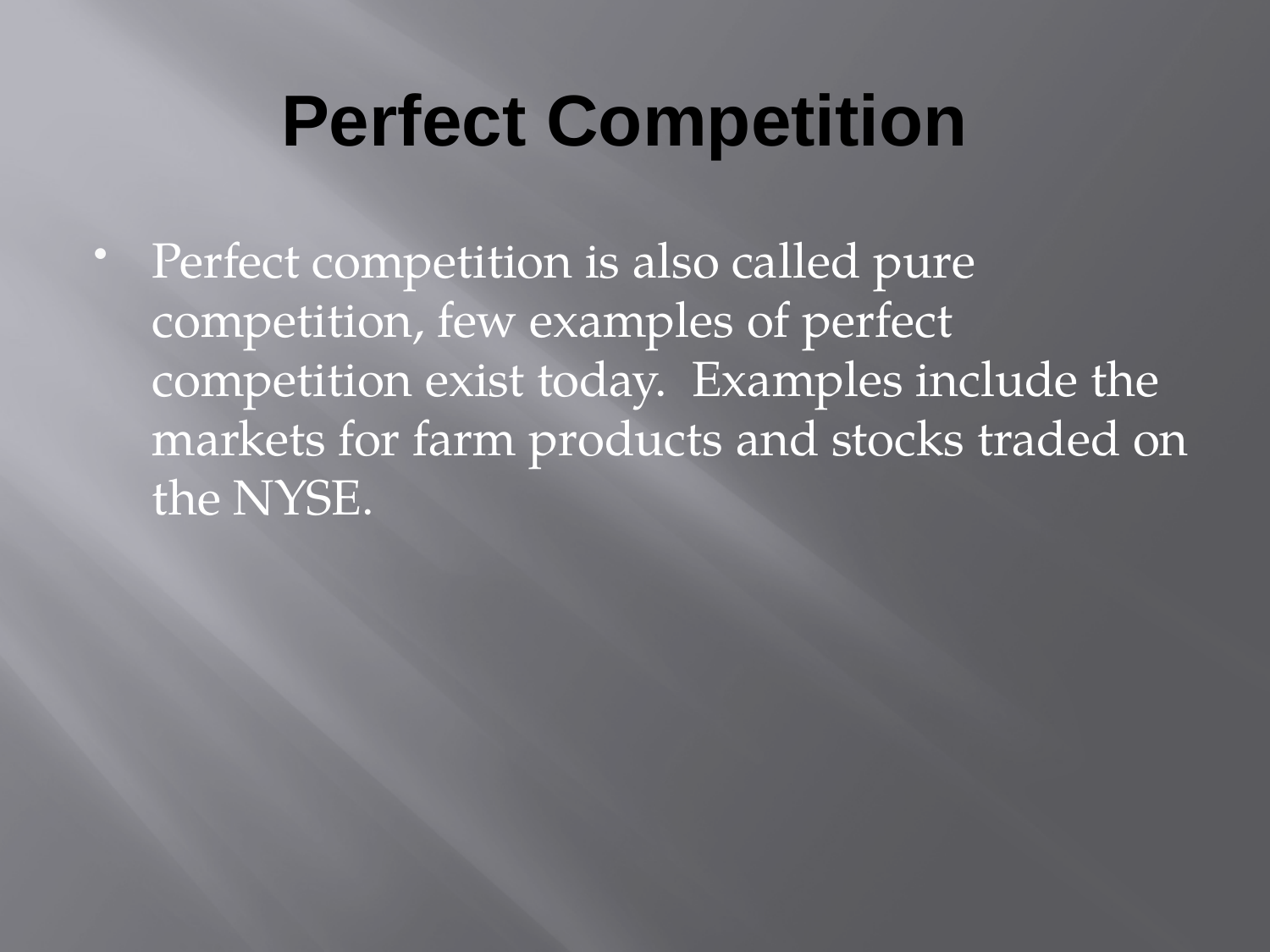

# Perfect Competition
Perfect competition is also called pure competition, few examples of perfect competition exist today.  Examples include the markets for farm products and stocks traded on the NYSE.